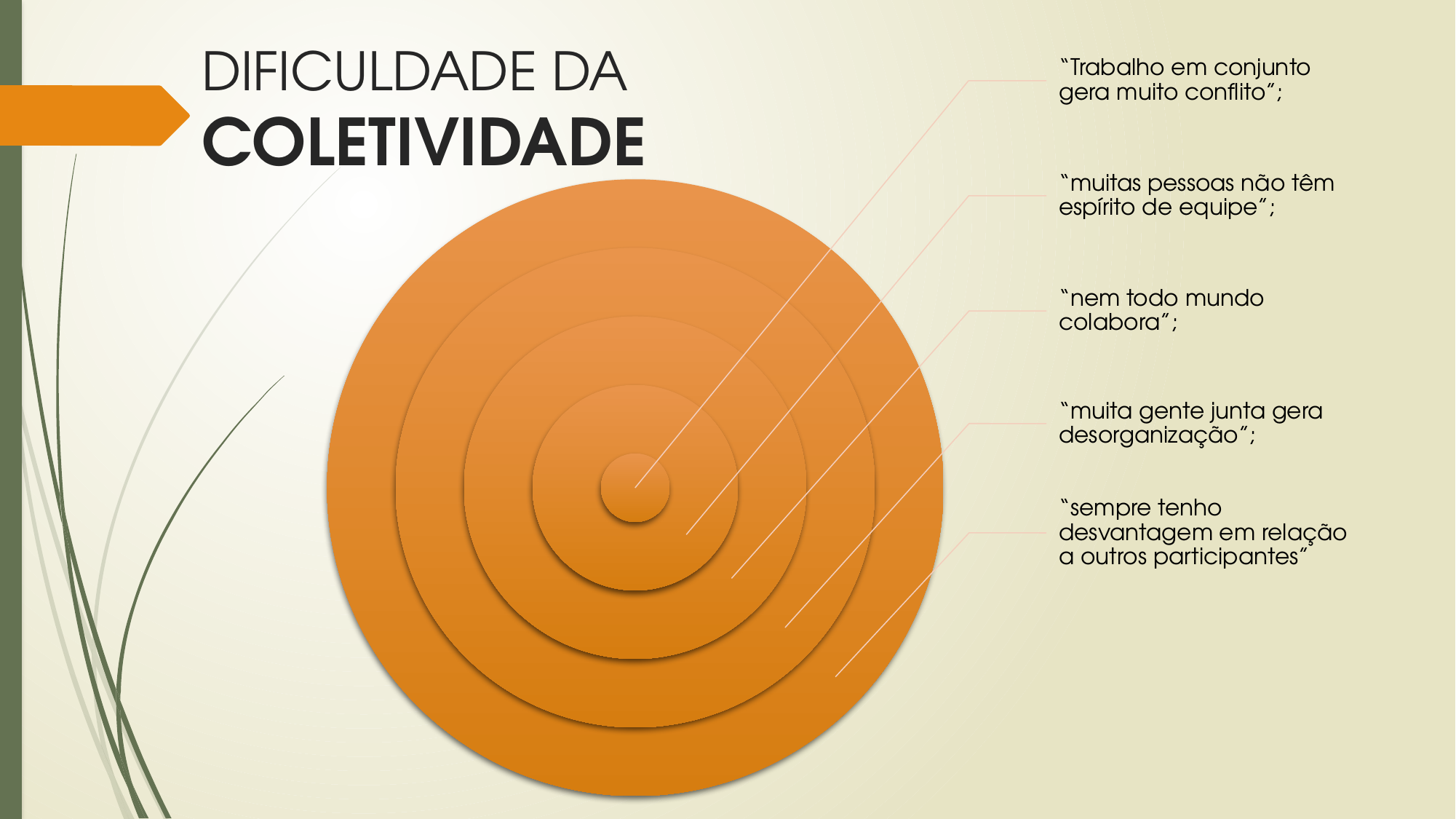

“Trabalho em conjunto gera muito conflito”;
“muitas pessoas não têm espírito de equipe”;
“nem todo mundo colabora”;
“muita gente junta gera desorganização”;
“sempre tenho desvantagem em relação a outros participantes”
# DIFICULDADE DA COLETIVIDADE